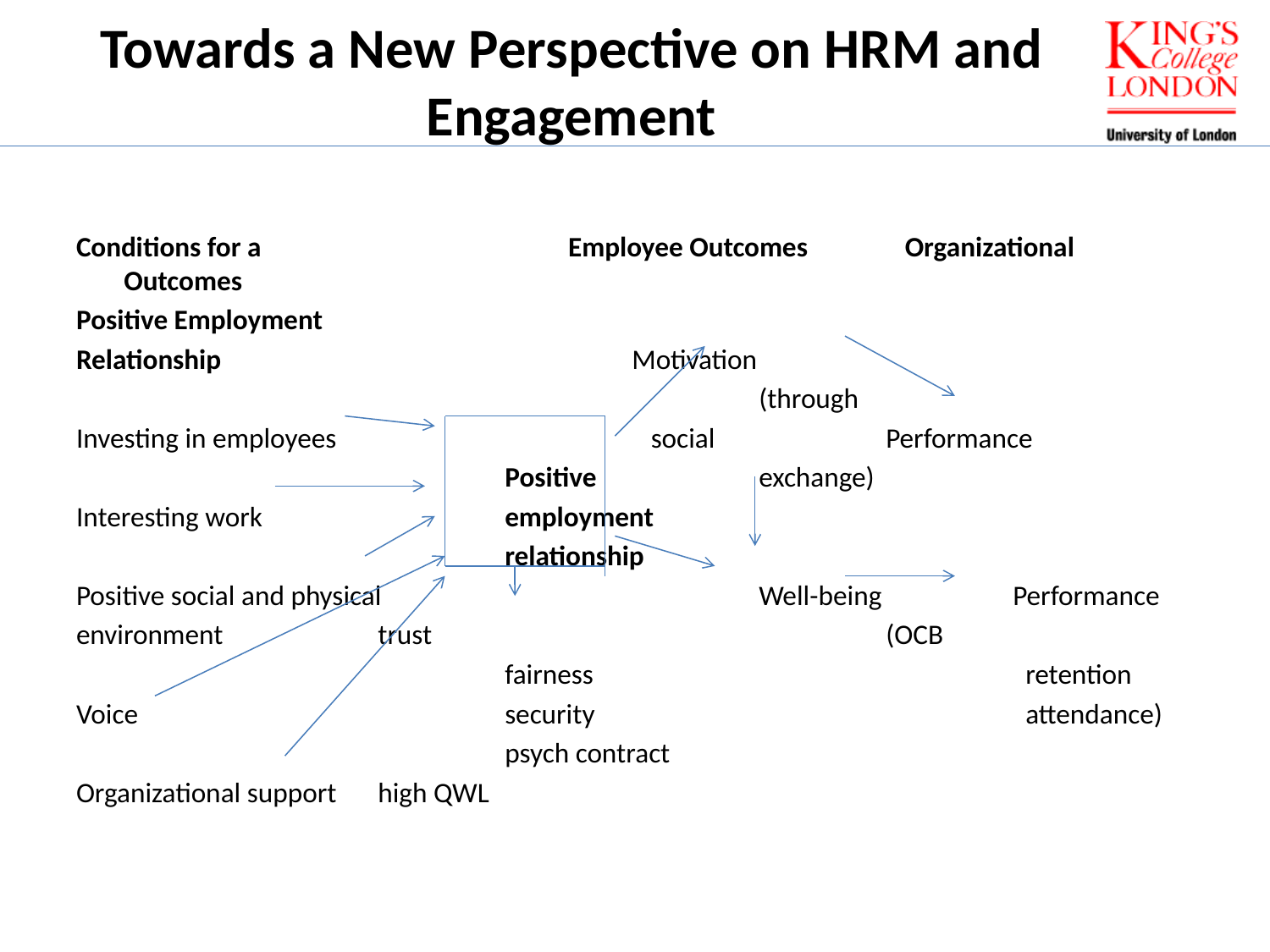

# Towards a New Perspective on HRM and Engagement
Conditions for a 		          Employee Outcomes	   Organizational Outcomes
Positive Employment
Relationship				Motivation
						(through
Investing in employees			   social		Performance
				Positive 		exchange)
Interesting work		employment
				relationship
Positive social and physical 			Well-being		Performance
environment		trust				(OCB
				fairness				  retention
Voice			security				  attendance)
				psych contract
Organizational support	high QWL